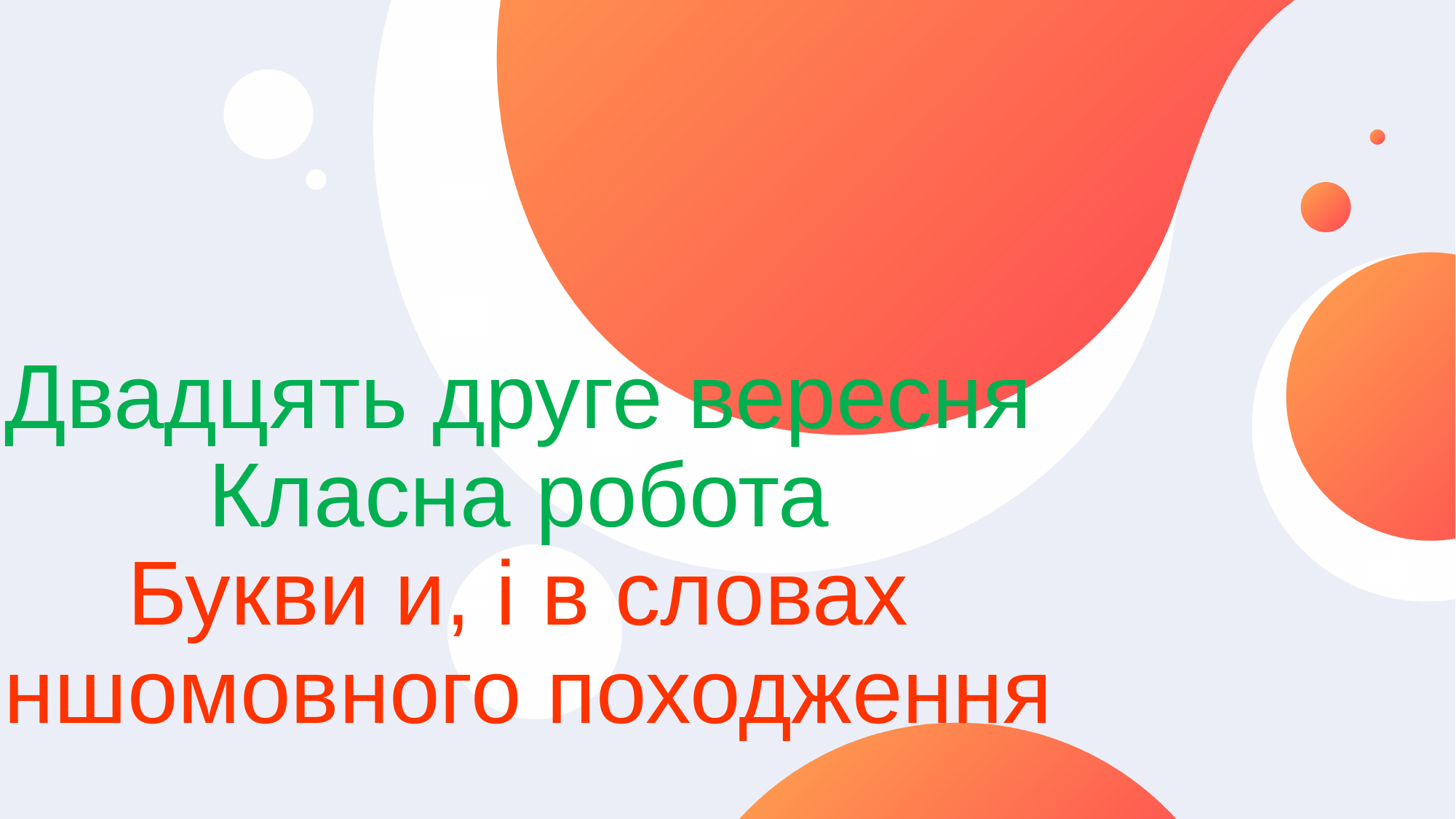

# Двадцять друге вересня Класна робота Букви и, і в словах іншомовного походження